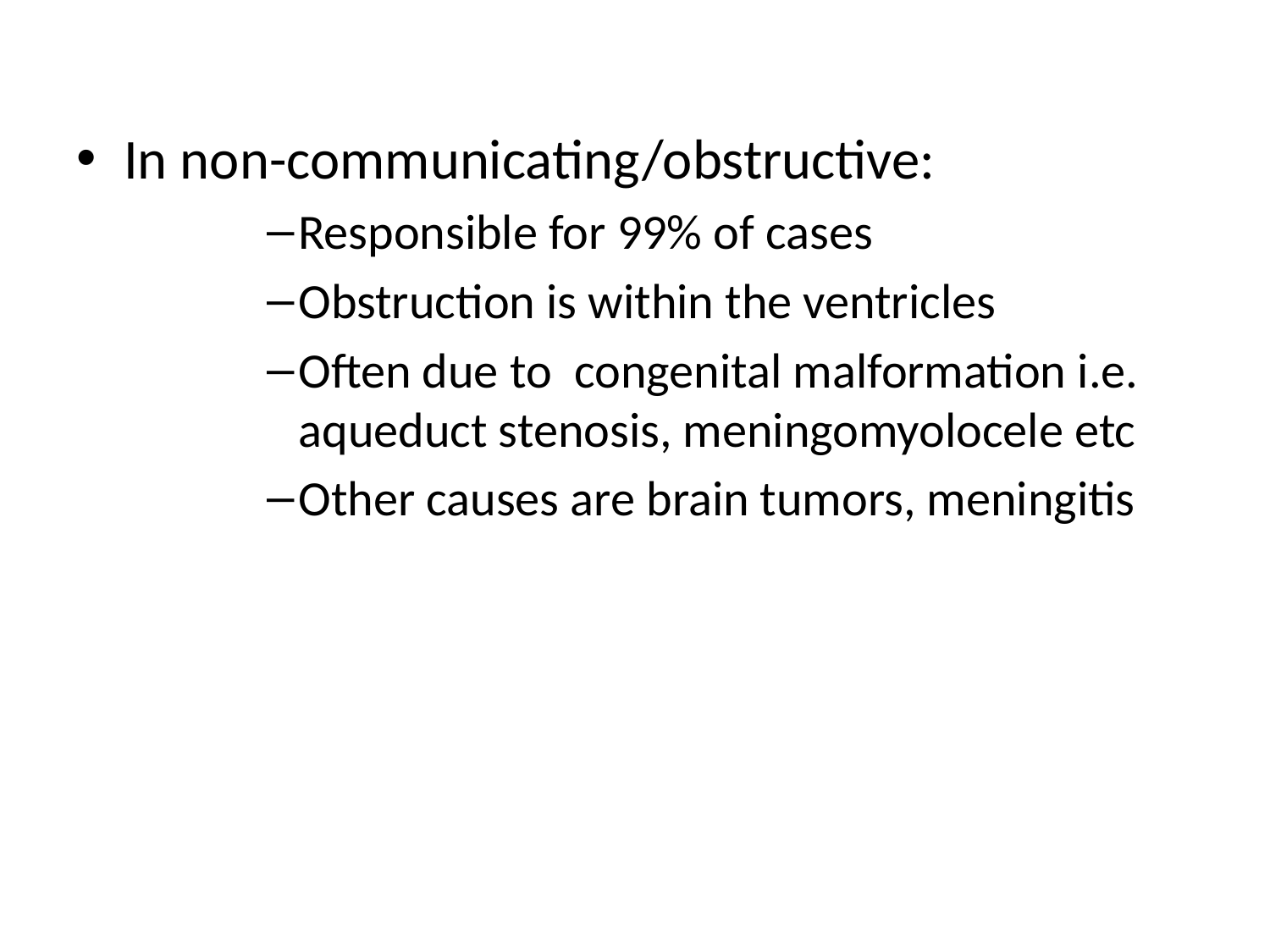

In non-communicating/obstructive:
Responsible for 99% of cases
Obstruction is within the ventricles
Often due to  congenital malformation i.e. aqueduct stenosis, meningomyolocele etc
Other causes are brain tumors, meningitis